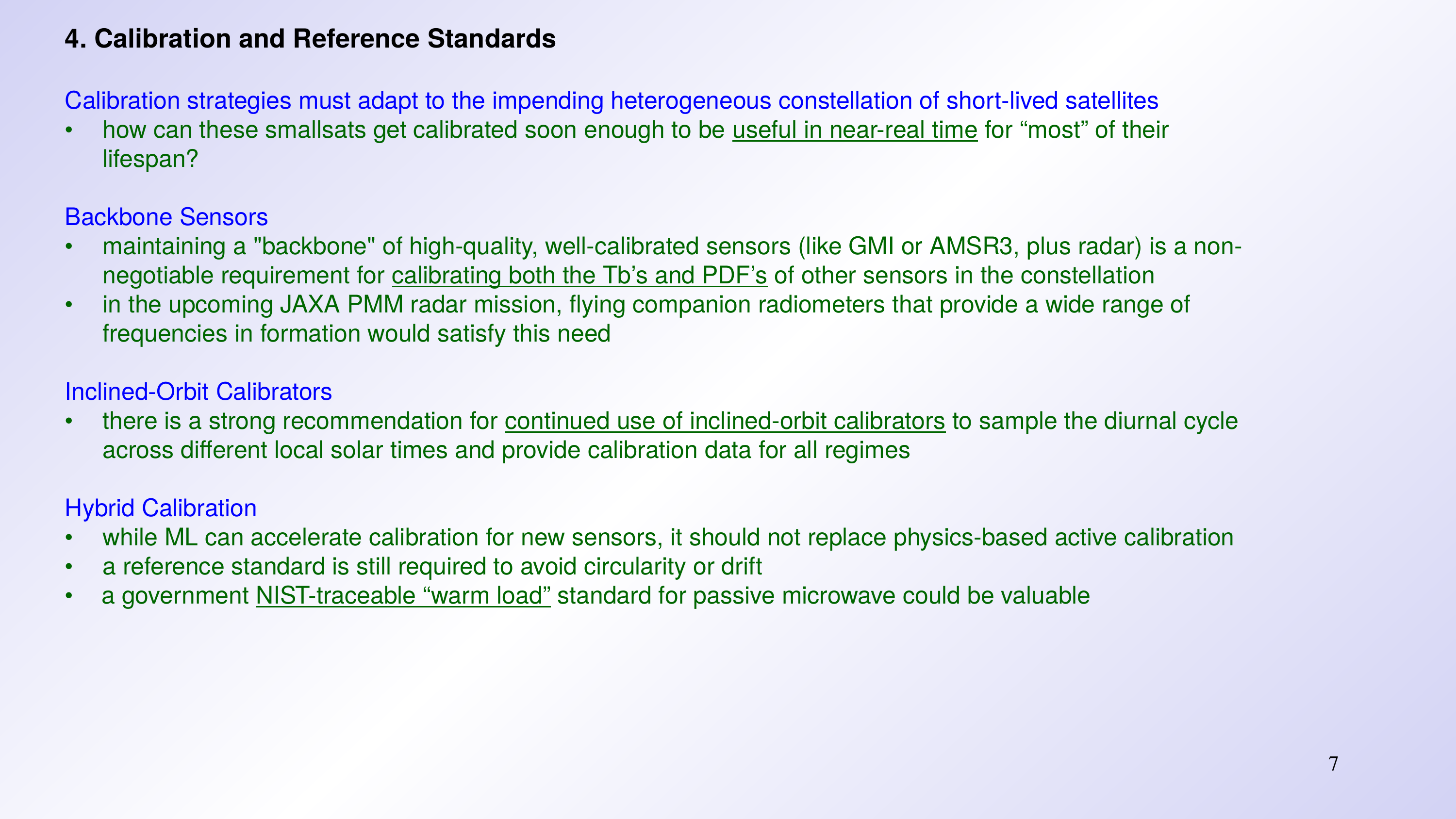

4. Calibration and Reference Standards

Calibration strategies must adapt to the impending heterogeneous constellation of short-lived satellites
•	how can these smallsats get calibrated soon enough to be useful in near-real time for “most” of their lifespan?

Backbone Sensors
•	maintaining a "backbone" of high-quality, well-calibrated sensors (like GMI or AMSR3, plus radar) is a non-negotiable requirement for calibrating both the Tb’s and PDF’s of other sensors in the constellation
•	in the upcoming JAXA PMM radar mission, flying companion radiometers that provide a wide range of frequencies in formation would satisfy this need

Inclined-Orbit Calibrators
•	there is a strong recommendation for continued use of inclined-orbit calibrators to sample the diurnal cycle across different local solar times and provide calibration data for all regimes

Hybrid Calibration
•	while ML can accelerate calibration for new sensors, it should not replace physics-based active calibration
•	a reference standard is still required to avoid circularity or drift
•	a government NIST-traceable “warm load” standard for passive microwave could be valuable
7